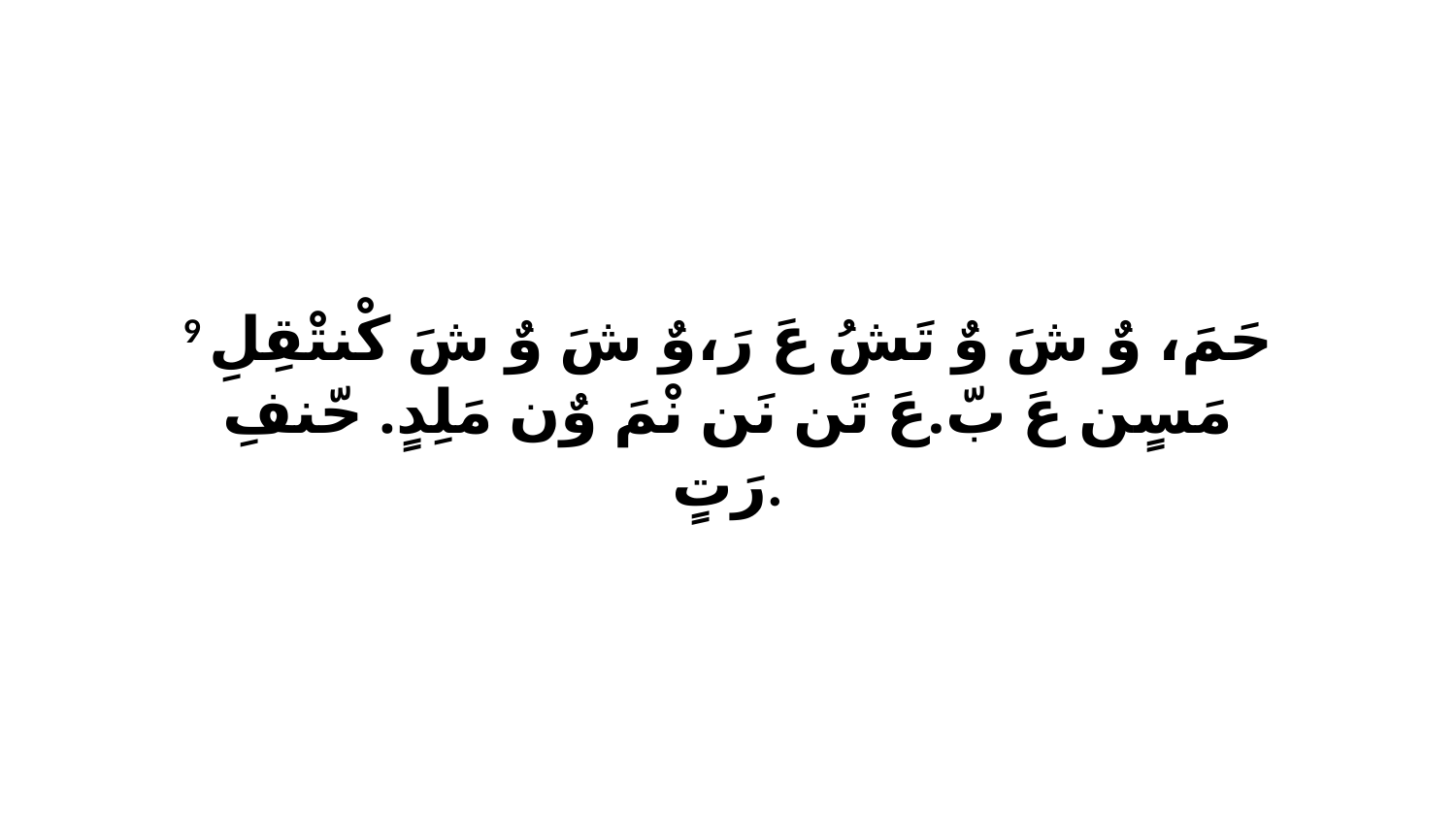

9 حَمَ، وٌ شَ وٌ تَشُ عَ رَ،وٌ شَ وٌ شَ كْنتْقِلِ مَسٍن عَ بّ.عَ تَن نَن نْمَ وٌن مَلِدٍ. حّنفِ رَتٍ.